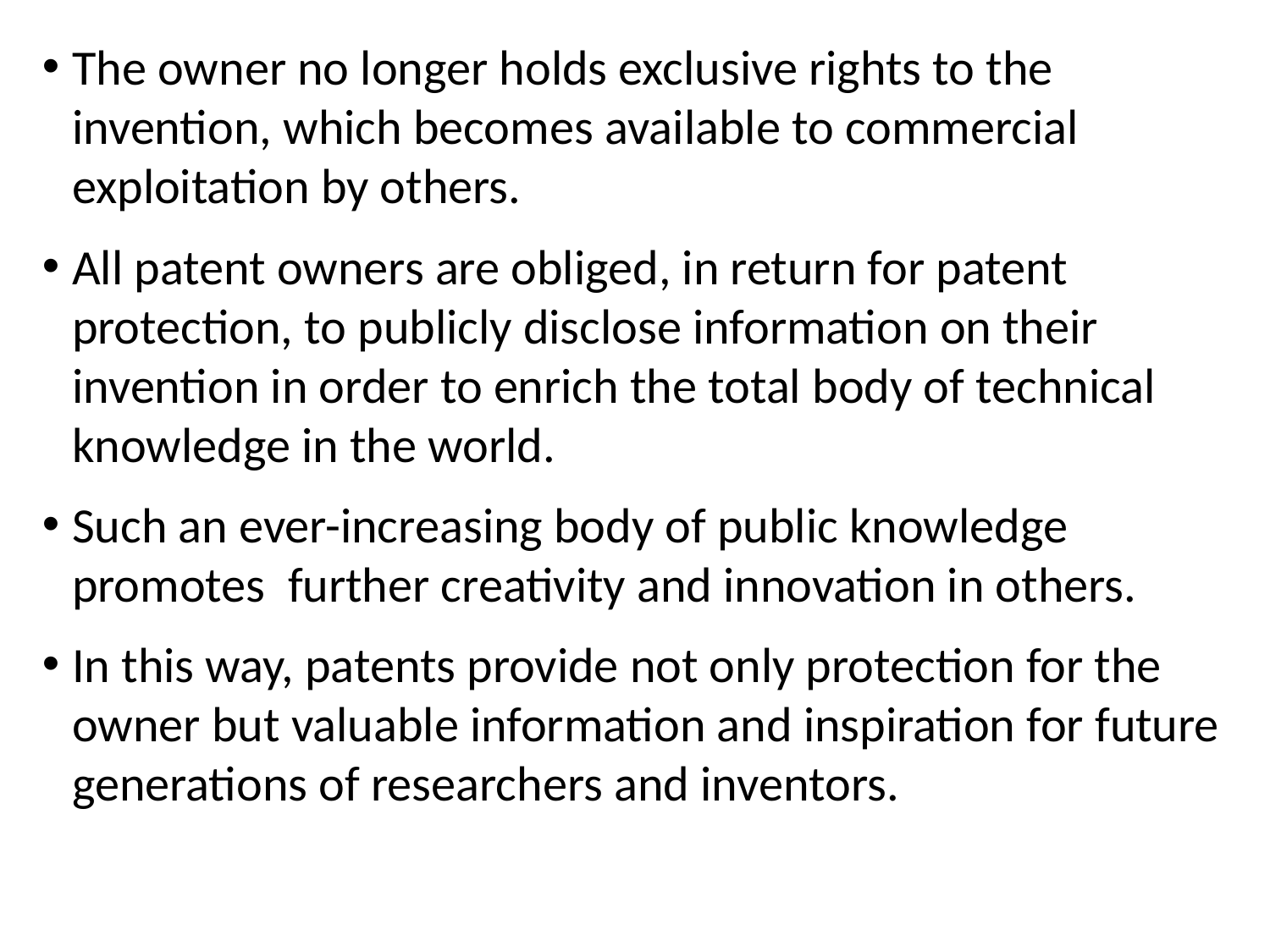

The owner no longer holds exclusive rights to the invention, which becomes available to commercial exploitation by others.

All patent owners are obliged, in return for patent protection, to publicly disclose information on their invention in order to enrich the total body of technical knowledge in the world.

Such an ever-increasing body of public knowledge promotes  further creativity and innovation in others.

In this way, patents provide not only protection for the owner but valuable information and inspiration for future generations of researchers and inventors.